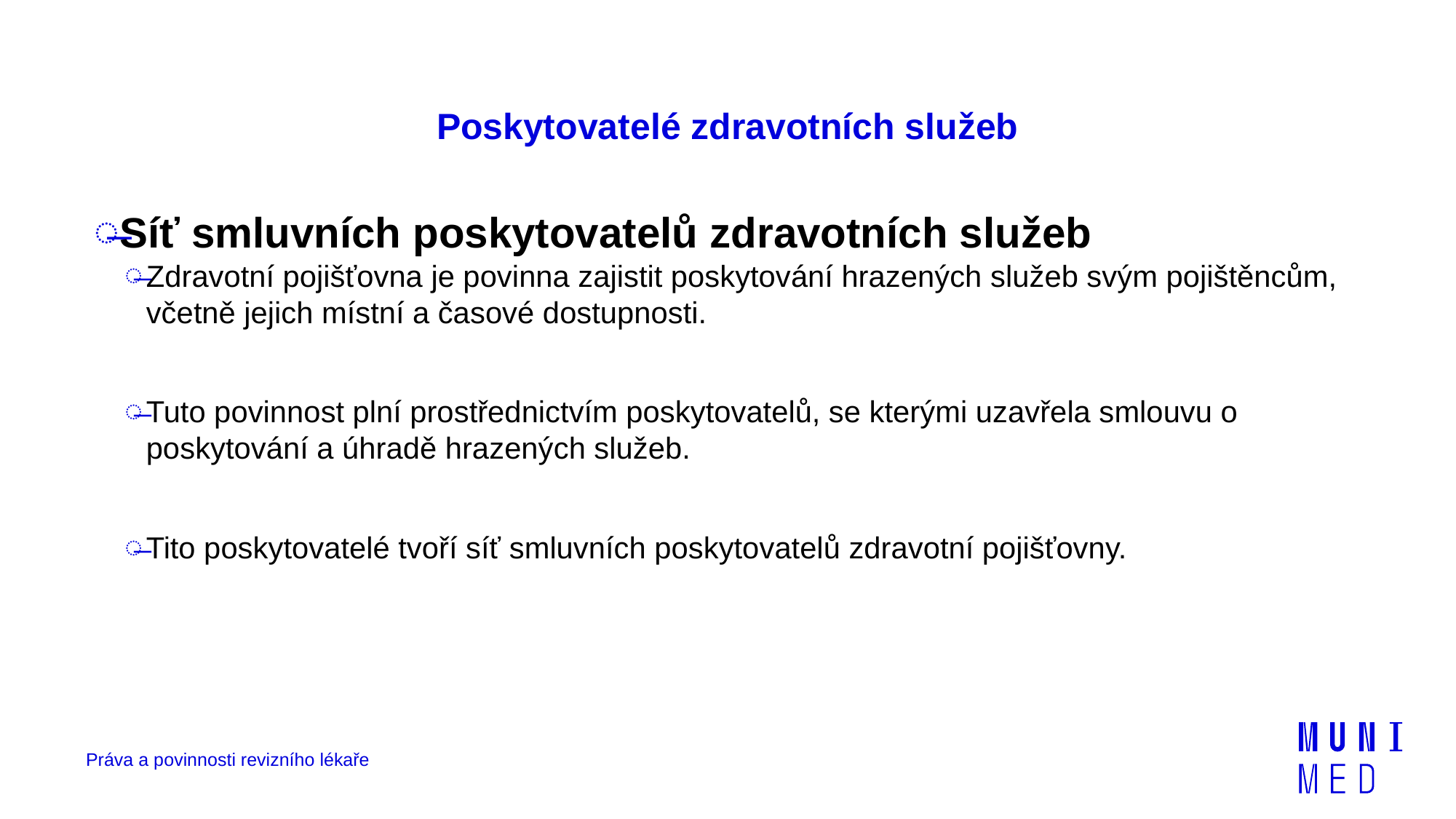

# Poskytovatelé zdravotních služeb
Síť smluvních poskytovatelů zdravotních služeb
Zdravotní pojišťovna je povinna zajistit poskytování hrazených služeb svým pojištěncům, včetně jejich místní a časové dostupnosti.

Tuto povinnost plní prostřednictvím poskytovatelů, se kterými uzavřela smlouvu o poskytování a úhradě hrazených služeb.

Tito poskytovatelé tvoří síť smluvních poskytovatelů zdravotní pojišťovny.

Práva a povinnosti revizního lékaře